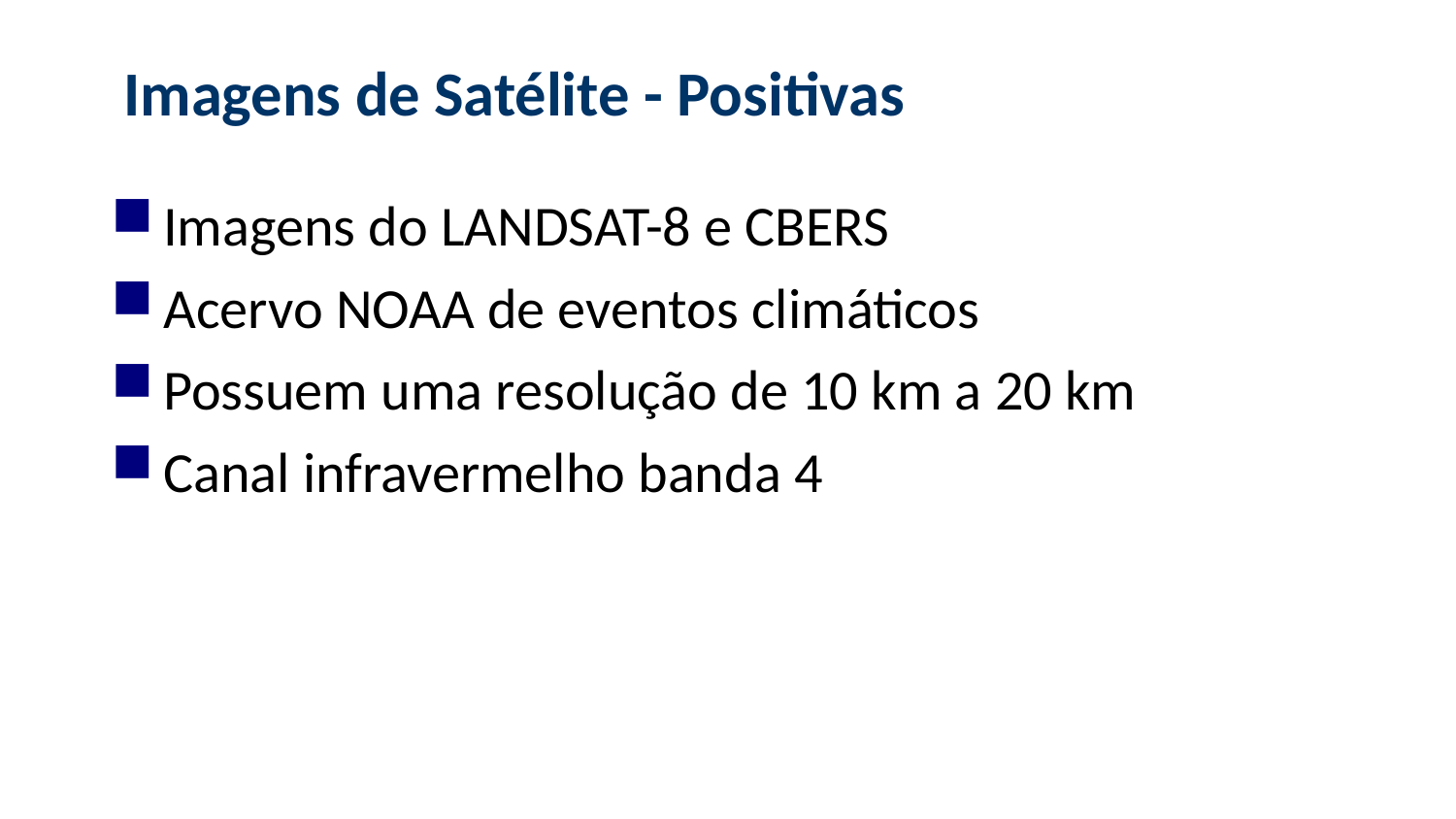

Imagens de Satélite - Positivas
Imagens do LANDSAT-8 e CBERS
Acervo NOAA de eventos climáticos
Possuem uma resolução de 10 km a 20 km
Canal infravermelho banda 4